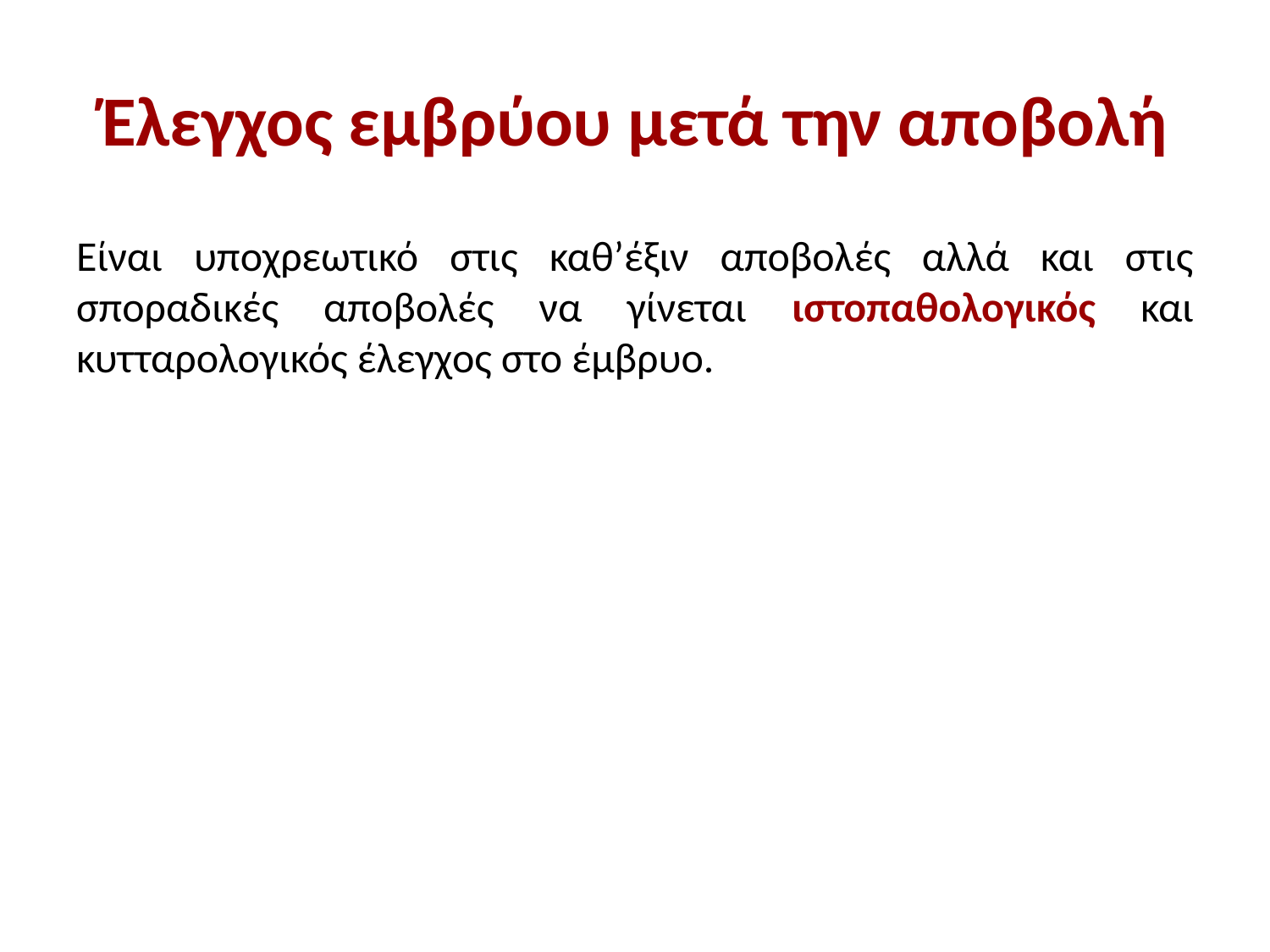

# Έλεγχος εμβρύου μετά την αποβολή
Είναι υποχρεωτικό στις καθ’έξιν αποβολές αλλά και στις σποραδικές αποβολές να γίνεται ιστοπαθολογικός και κυτταρολογικός έλεγχος στο έμβρυο.